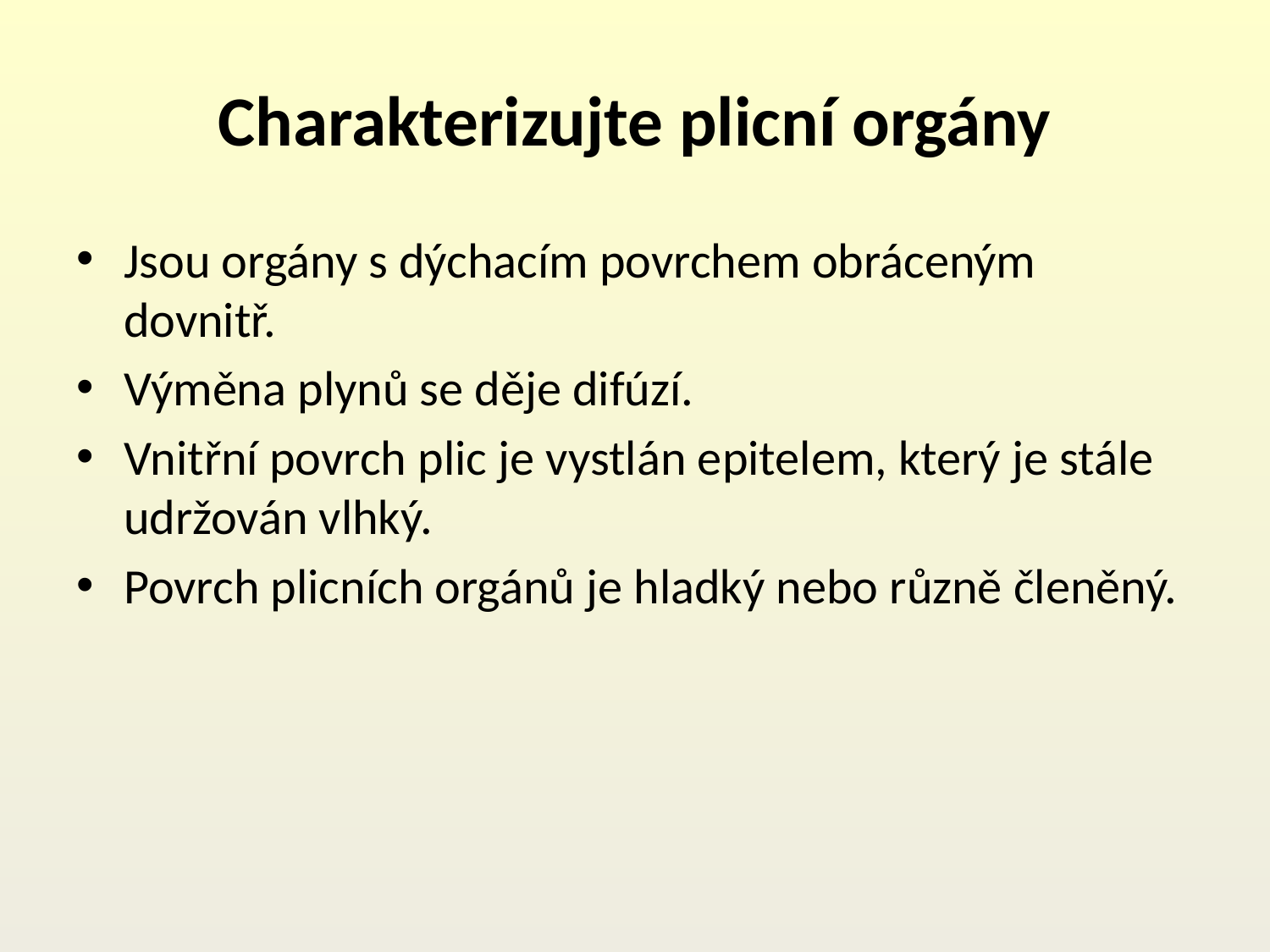

# Charakterizujte plicní orgány
Jsou orgány s dýchacím povrchem obráceným dovnitř.
Výměna plynů se děje difúzí.
Vnitřní povrch plic je vystlán epitelem, který je stále udržován vlhký.
Povrch plicních orgánů je hladký nebo různě členěný.